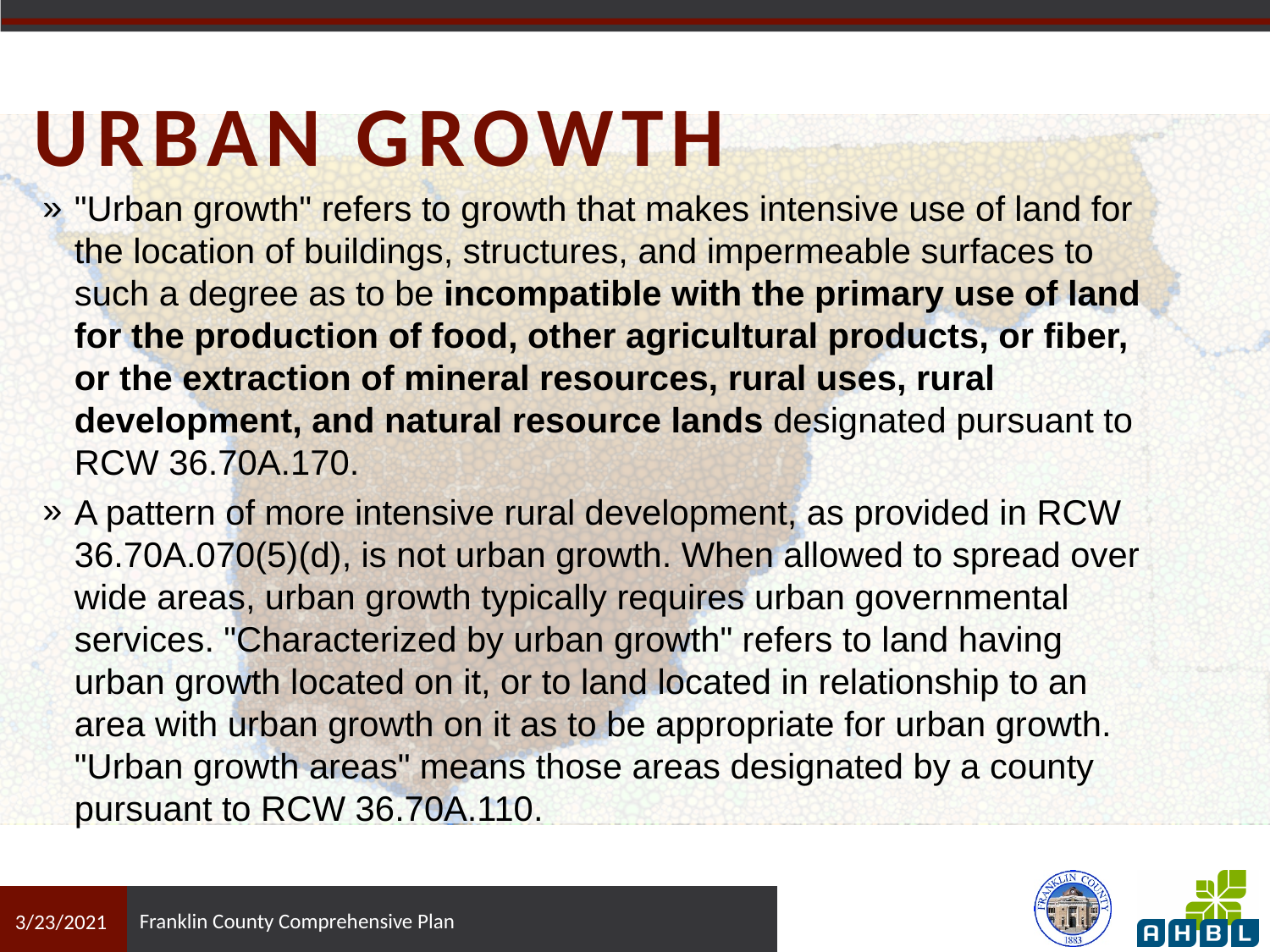

# Urban growth
"Urban growth" refers to growth that makes intensive use of land for the location of buildings, structures, and impermeable surfaces to such a degree as to be incompatible with the primary use of land for the production of food, other agricultural products, or fiber, or the extraction of mineral resources, rural uses, rural development, and natural resource lands designated pursuant to RCW 36.70A.170.
A pattern of more intensive rural development, as provided in RCW 36.70A.070(5)(d), is not urban growth. When allowed to spread over wide areas, urban growth typically requires urban governmental services. "Characterized by urban growth" refers to land having urban growth located on it, or to land located in relationship to an area with urban growth on it as to be appropriate for urban growth. "Urban growth areas" means those areas designated by a county pursuant to RCW 36.70A.110.

Franklin County Comprehensive Plan
3/23/2021